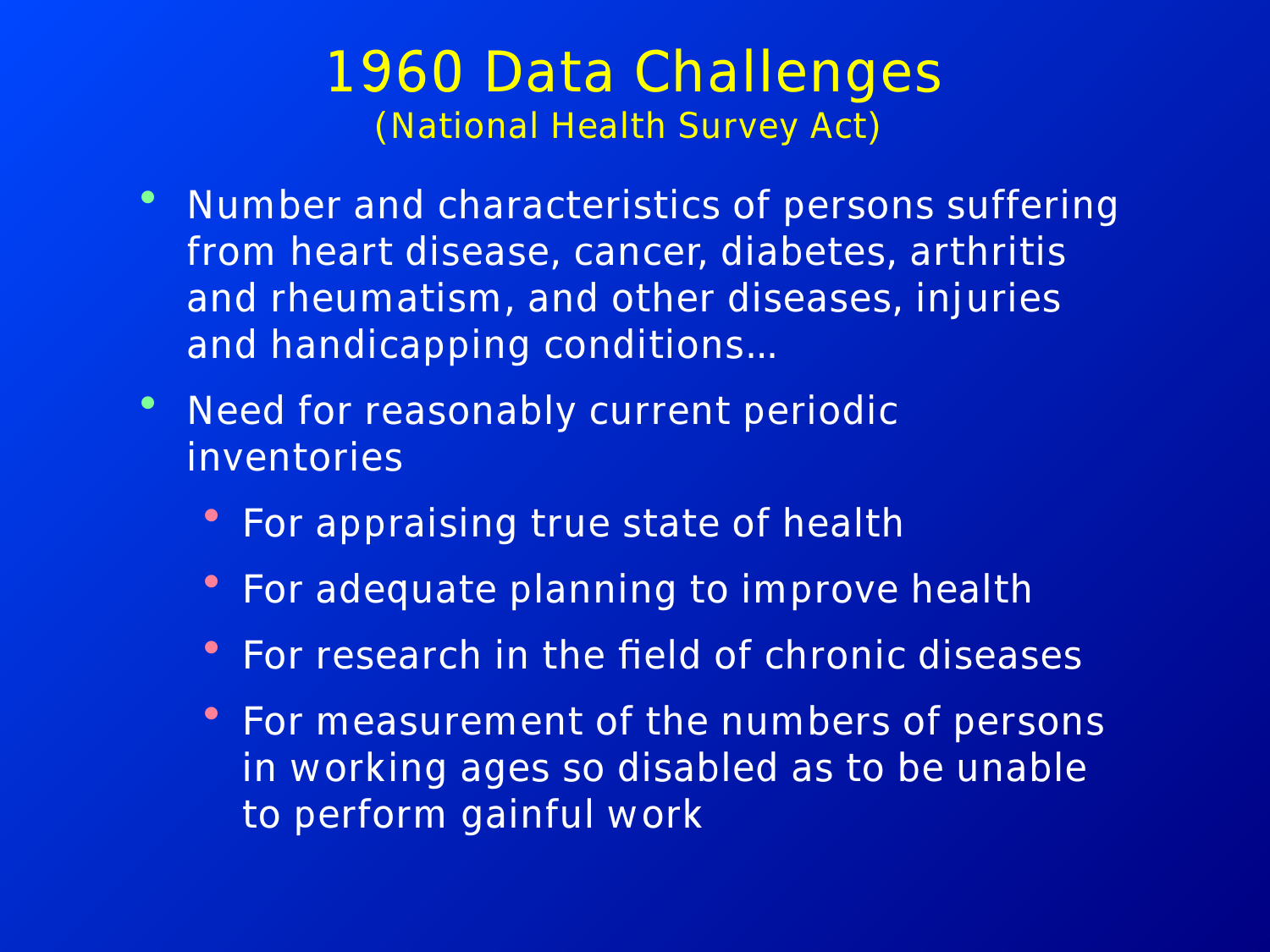

# 1960 Data Challenges (National Health Survey Act)
Number and characteristics of persons suffering from heart disease, cancer, diabetes, arthritis and rheumatism, and other diseases, injuries and handicapping conditions…
Need for reasonably current periodic inventories
For appraising true state of health
For adequate planning to improve health
For research in the field of chronic diseases
For measurement of the numbers of persons in working ages so disabled as to be unable to perform gainful work